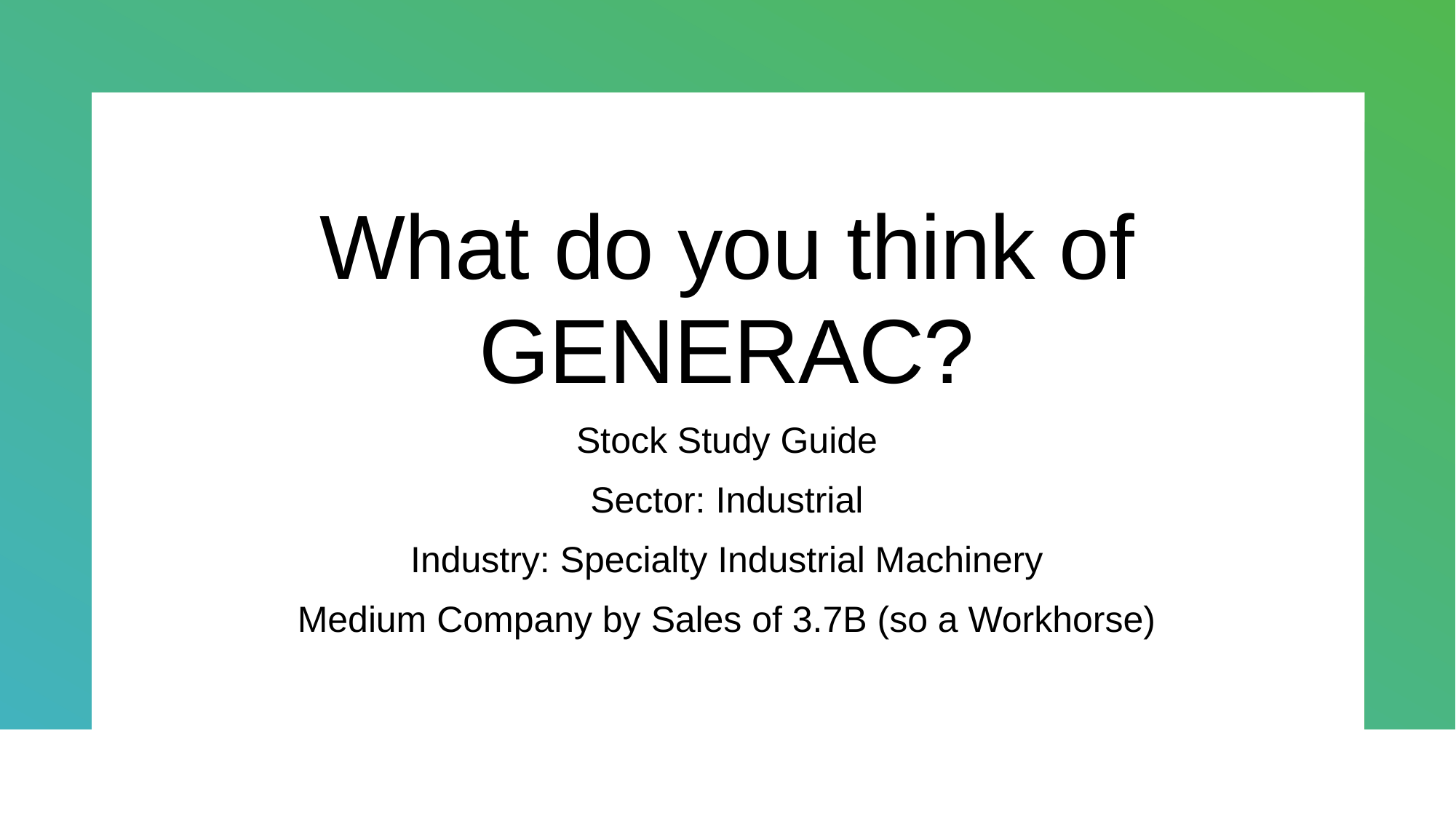

# What do you think of GENERAC?
Stock Study Guide
Sector: Industrial
Industry: Specialty Industrial Machinery
Medium Company by Sales of 3.7B (so a Workhorse)